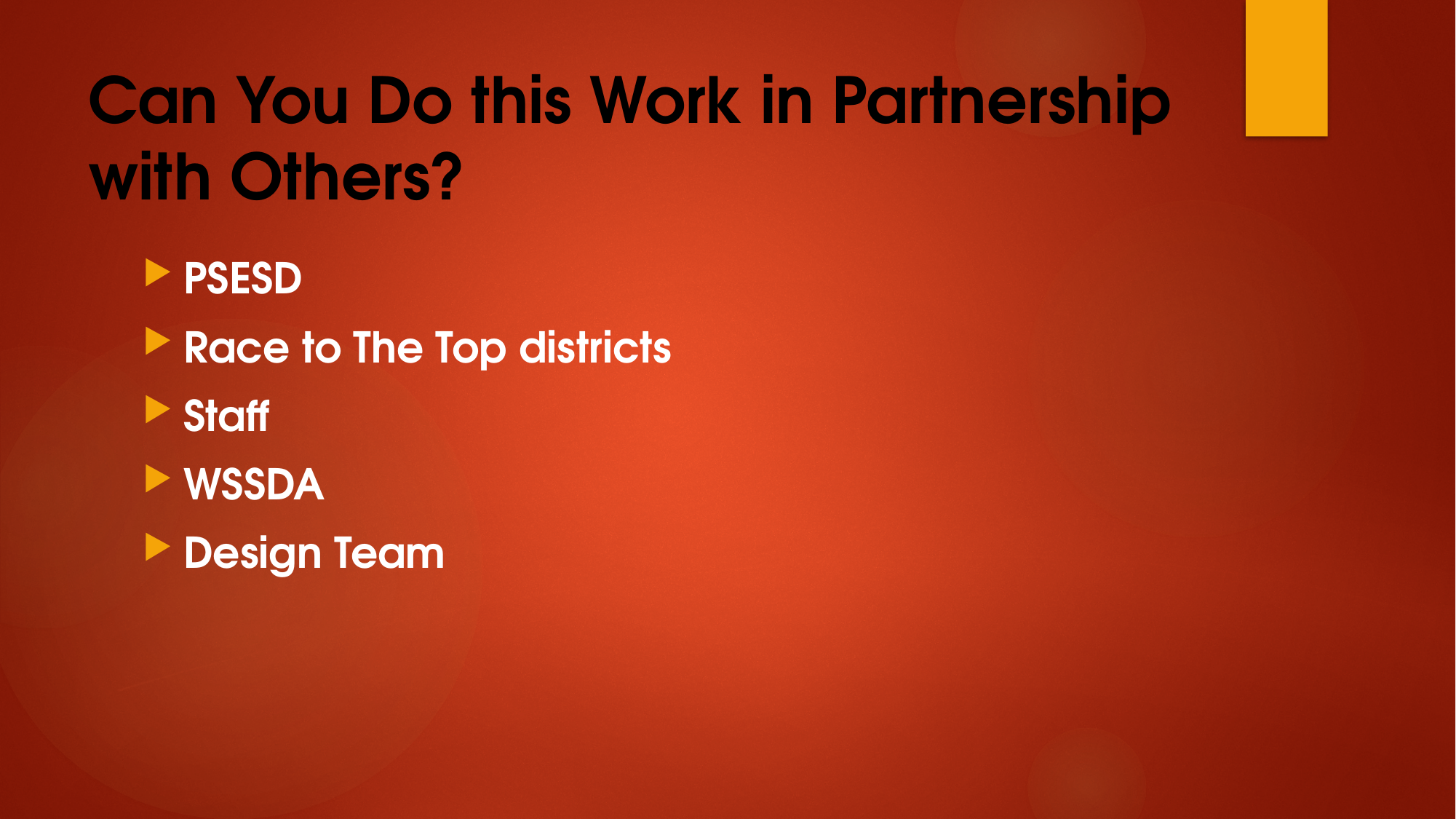

# Can You Do this Work in Partnership with Others?

### Chart

| Category |
|---|

### Chart

| Category |
|---|

### Chart

| Category |
|---|

### Chart

| Category |
|---|

### Chart

| Category |
|---|

### Chart

| Category |
|---|
PSESD
Race to The Top districts
Staff
WSSDA
Design Team